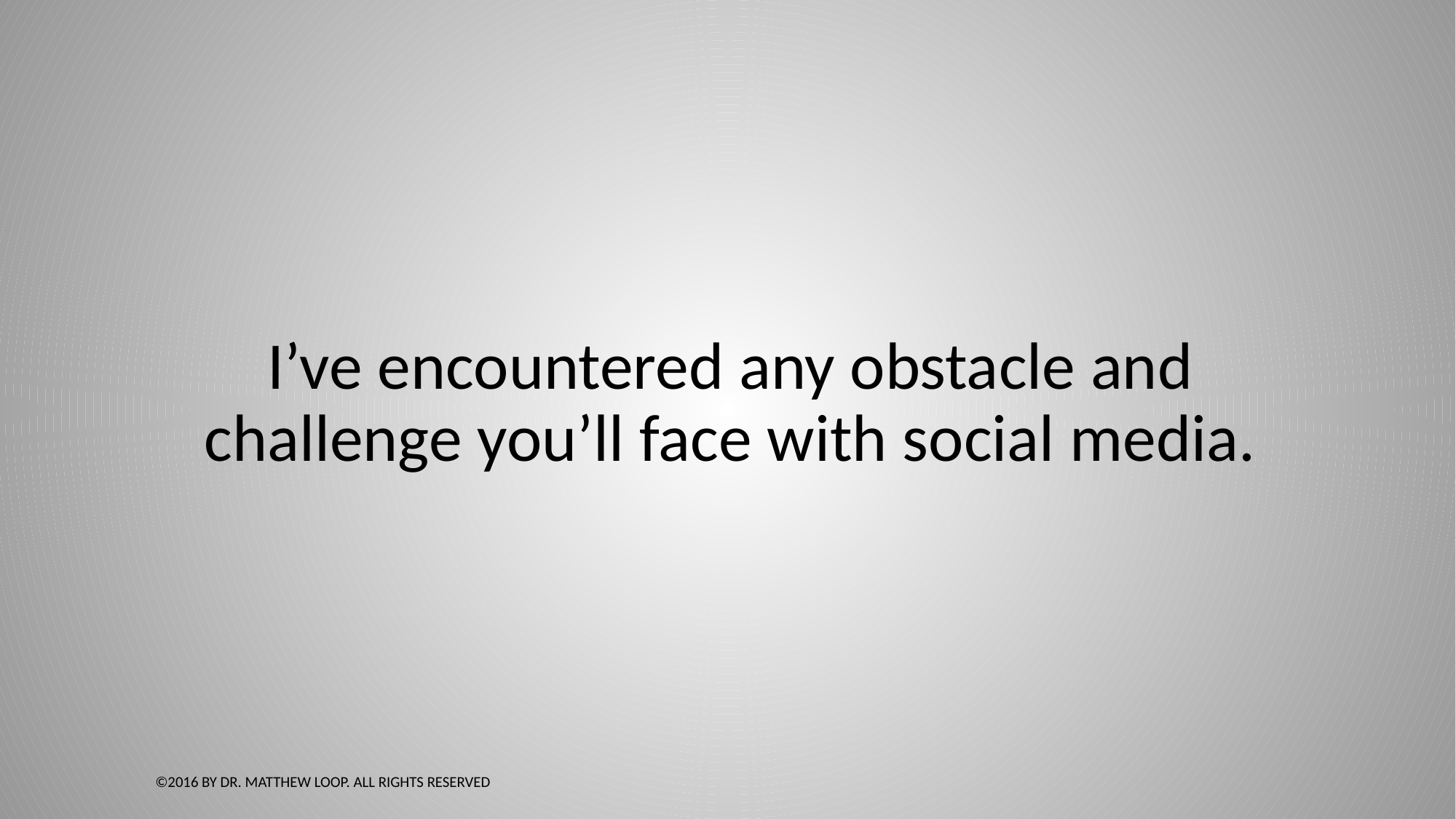

#

I’ve encountered any obstacle and challenge you’ll face with social media.
©2016 by Dr. Matthew Loop. All Rights Reserved